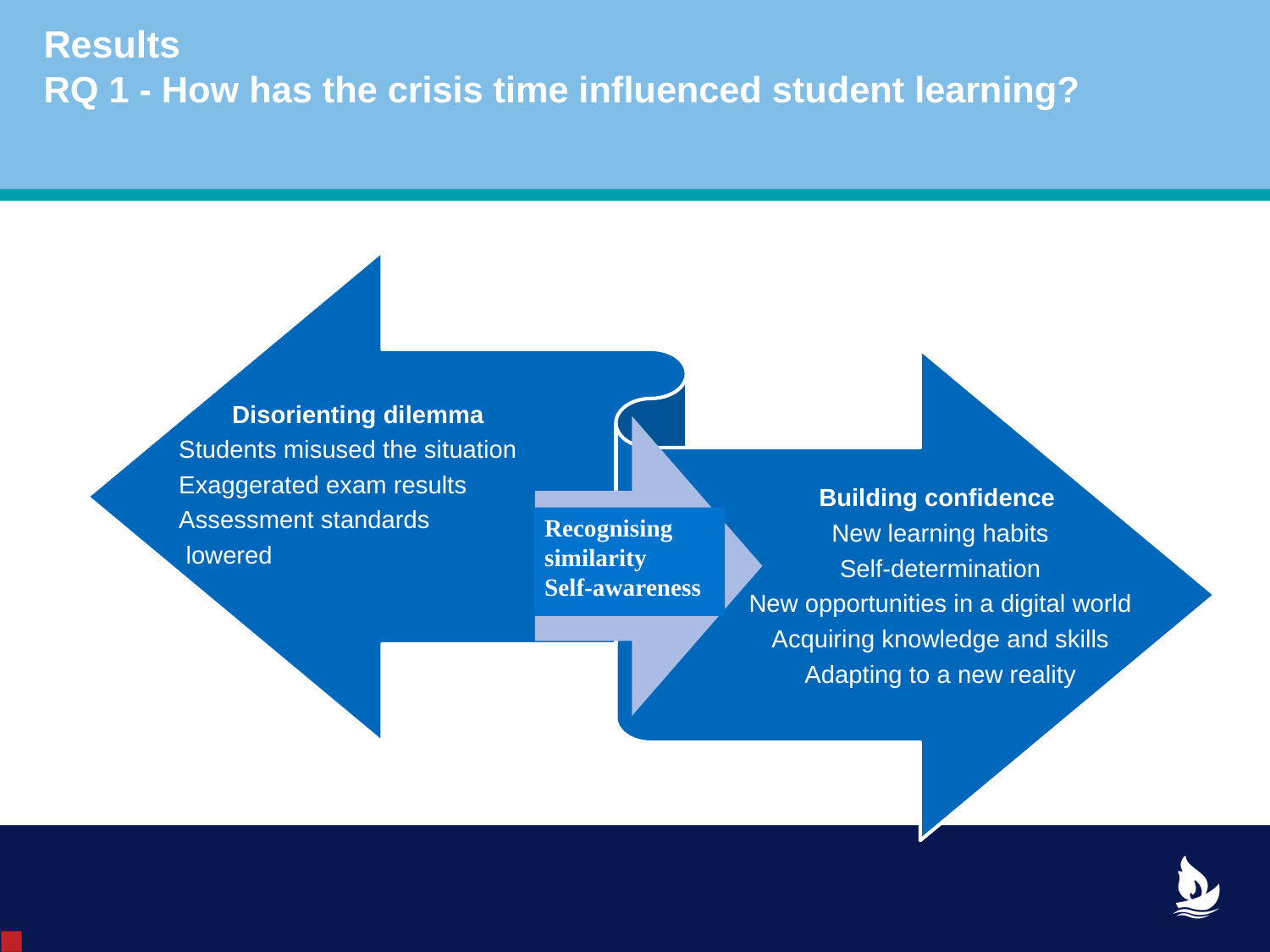

# Results RQ 1 - How has the crisis time influenced student learning?
Disorienting dilemma
Students misused the situation
Exaggerated exam results
Assessment standards
 lowered

Building confidence
New learning habits
Self-determination
New opportunities in a digital world
Acquiring knowledge and skills
Adapting to a new reality

Recognising similarity
Self-awareness